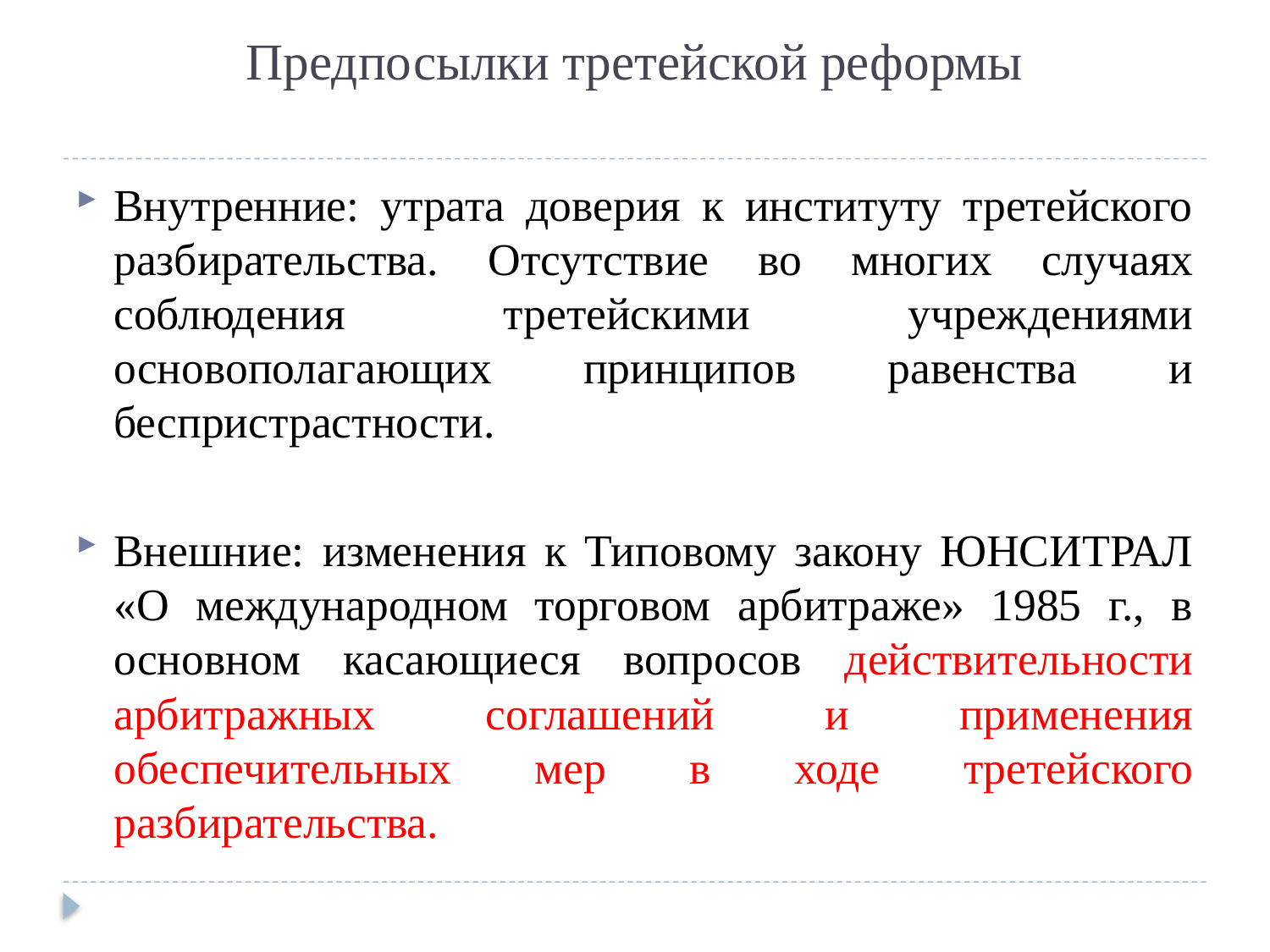

# Предпосылки третейской реформы
Внутренние: утрата доверия к институту третейского разбирательства. Отсутствие во многих случаях соблюдения третейскими учреждениями основополагающих принципов равенства и беспристрастности.

Внешние: изменения к Типовому закону ЮНСИТРАЛ «О международном торговом арбитраже» 1985 г., в основном касающиеся вопросов действительности арбитражных соглашений и применения обеспечительных мер в ходе третейского разбирательства.